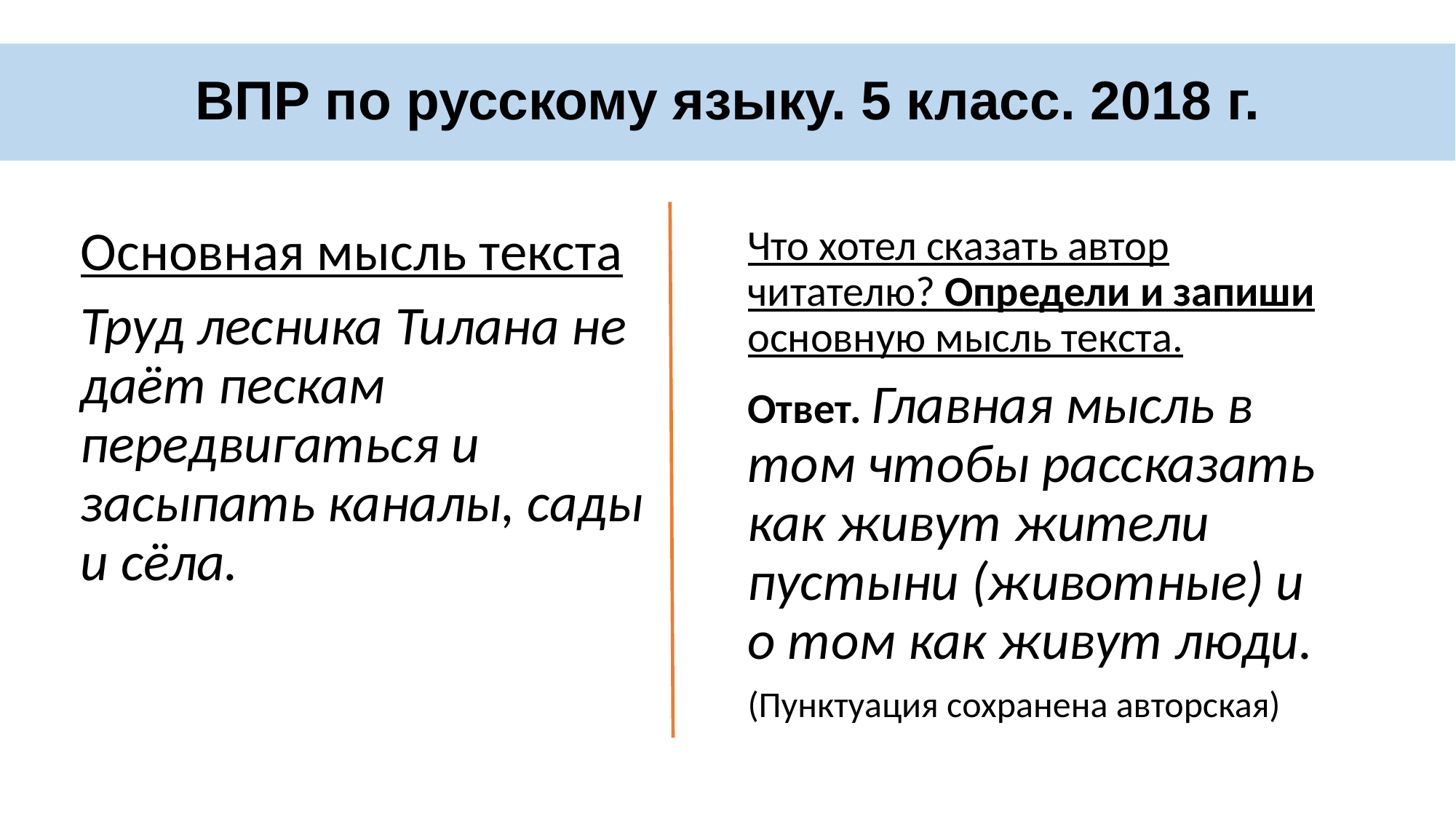

# ВПР по русскому языку. 5 класс. 2018 г.
Основная мысль текста
Труд лесника Тилана не даёт пескам передвигаться и засыпать каналы, сады и сёла.
Что хотел сказать автор читателю? Определи и запиши основную мысль текста.
Ответ. Главная мысль в том чтобы рассказать как живут жители пустыни (животные) и о том как живут люди.
(Пунктуация сохранена авторская)